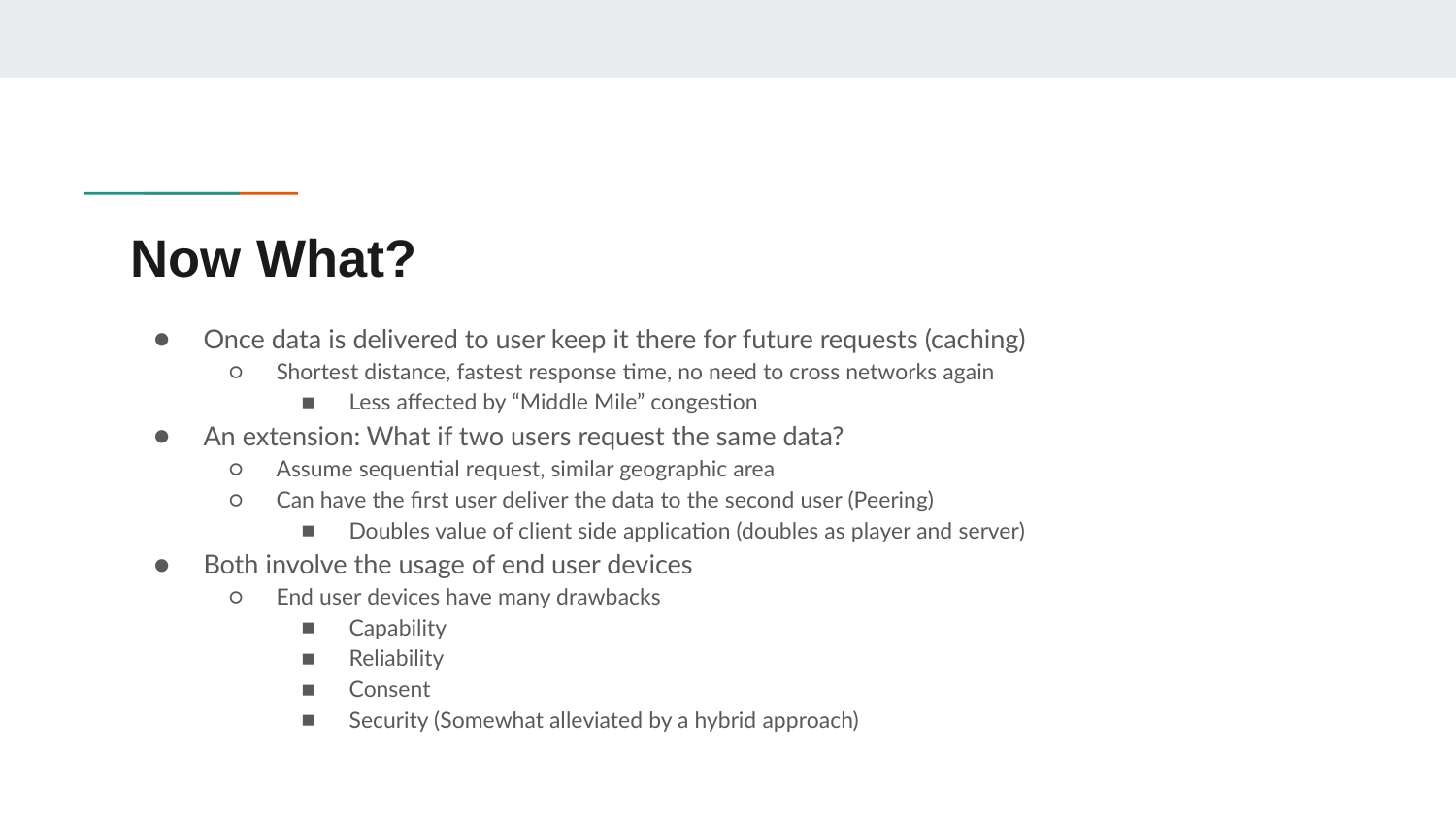

# Now What?
Once data is delivered to user keep it there for future requests (caching)
Shortest distance, fastest response time, no need to cross networks again
Less affected by “Middle Mile” congestion
An extension: What if two users request the same data?
Assume sequential request, similar geographic area
Can have the first user deliver the data to the second user (Peering)
Doubles value of client side application (doubles as player and server)
Both involve the usage of end user devices
End user devices have many drawbacks
Capability
Reliability
Consent
Security (Somewhat alleviated by a hybrid approach)